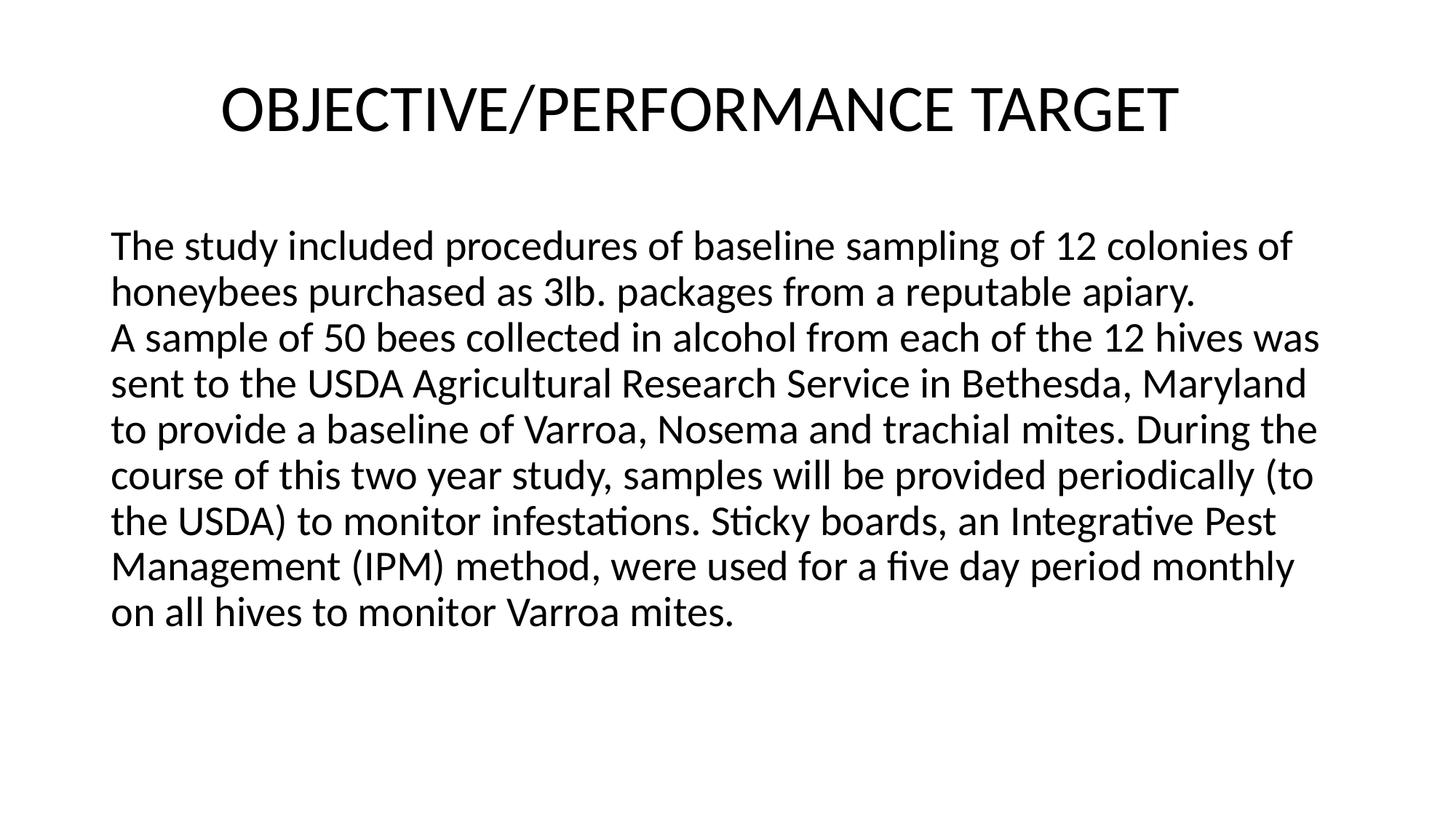

# OBJECTIVE/PERFORMANCE TARGET
The study included procedures of baseline sampling of 12 colonies of honeybees purchased as 3lb. packages from a reputable apiary. 
A sample of 50 bees collected in alcohol from each of the 12 hives was sent to the USDA Agricultural Research Service in Bethesda, Maryland to provide a baseline of Varroa, Nosema and trachial mites. During the course of this two year study, samples will be provided periodically (to the USDA) to monitor infestations. Sticky boards, an Integrative Pest Management (IPM) method, were used for a five day period monthly on all hives to monitor Varroa mites.